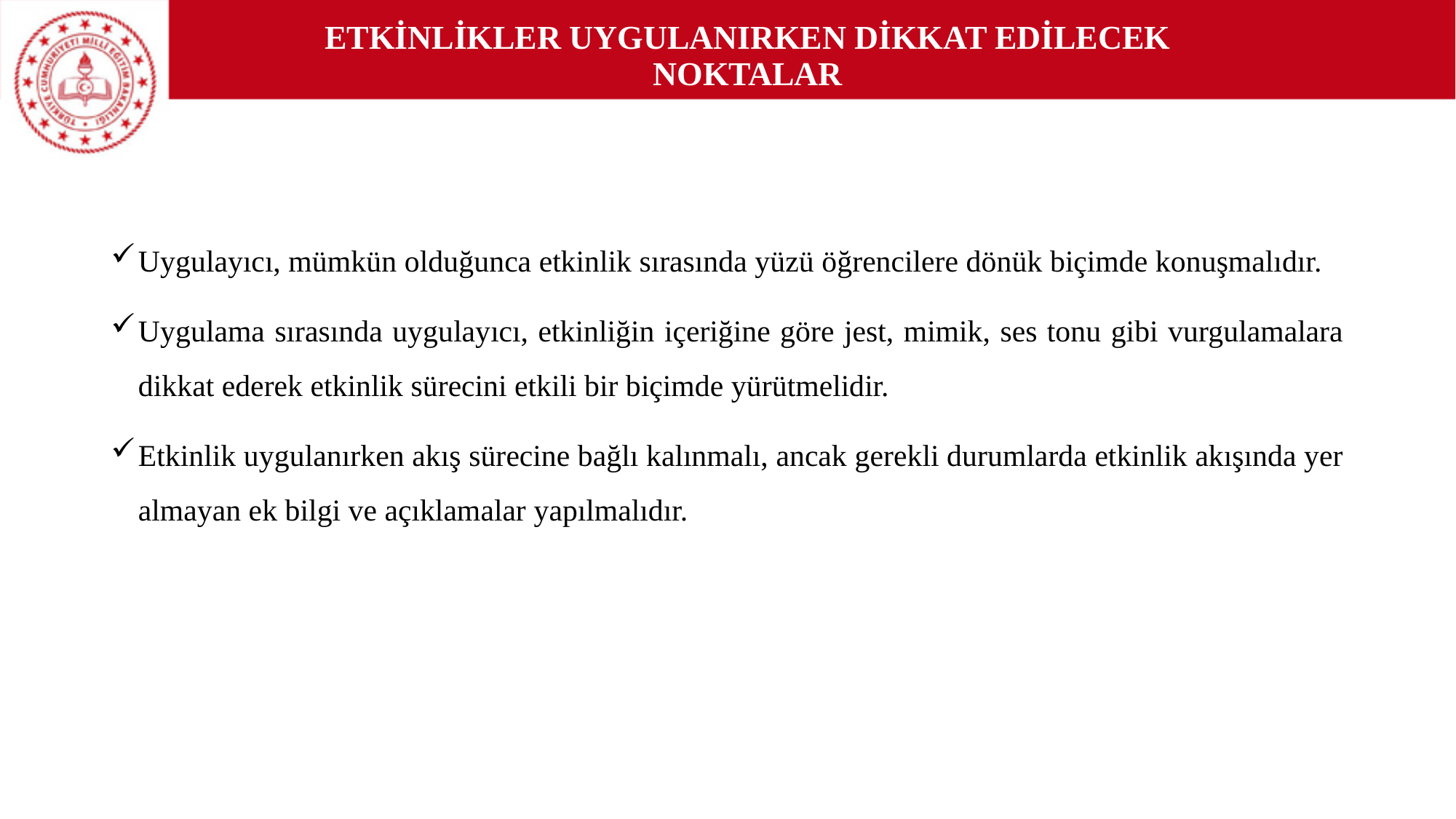

# ETKİNLİKLER UYGULANIRKEN DİKKAT EDİLECEK NOKTALAR
Uygulayıcı, mümkün olduğunca etkinlik sırasında yüzü öğrencilere dönük biçimde konuşmalıdır.
Uygulama sırasında uygulayıcı, etkinliğin içeriğine göre jest, mimik, ses tonu gibi vurgulamalara dikkat ederek etkinlik sürecini etkili bir biçimde yürütmelidir.
Etkinlik uygulanırken akış sürecine bağlı kalınmalı, ancak gerekli durumlarda etkinlik akışında yer almayan ek bilgi ve açıklamalar yapılmalıdır.